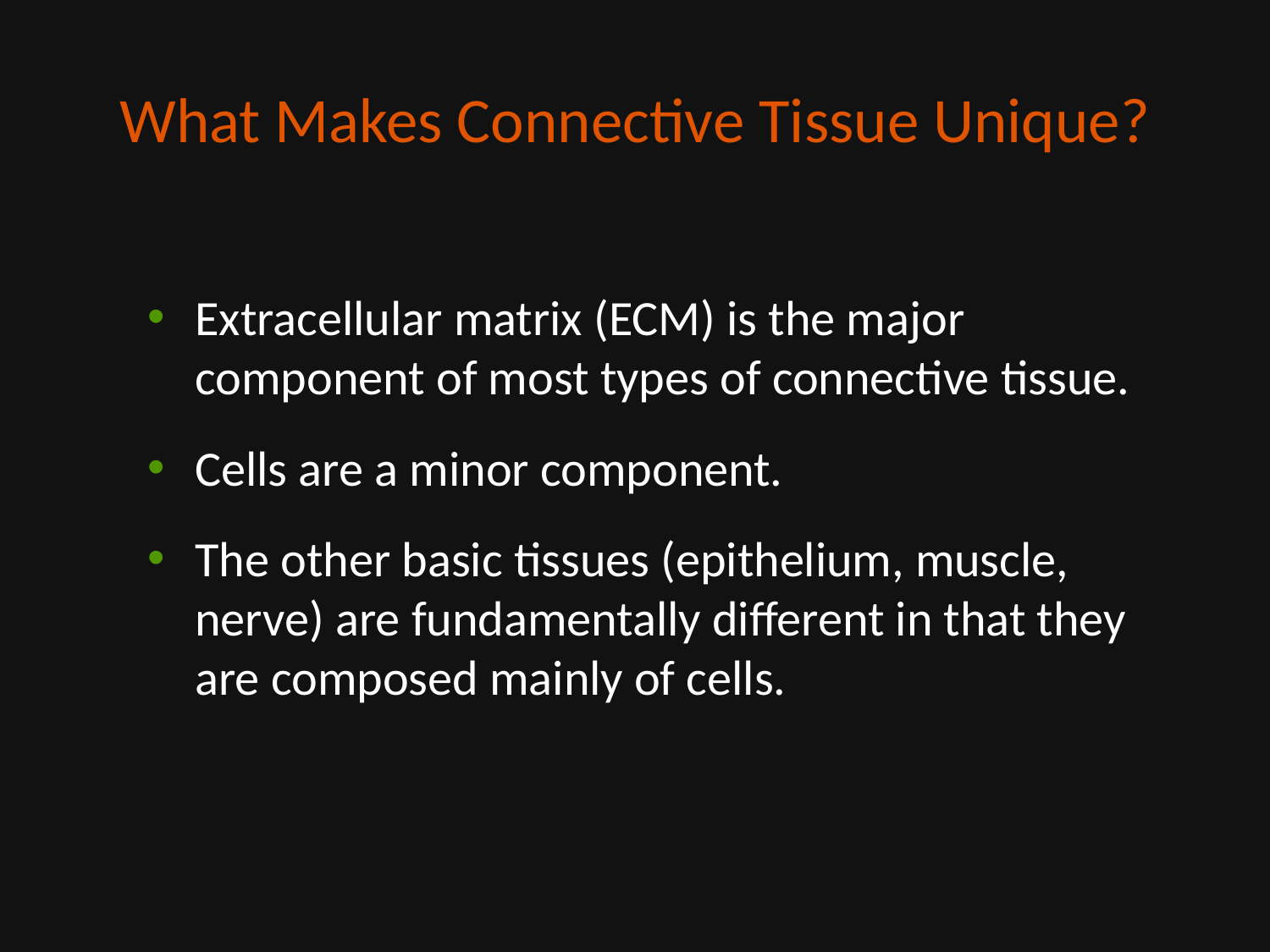

# What Makes Connective Tissue Unique?
Extracellular matrix (ECM) is the major component of most types of connective tissue.
Cells are a minor component.
The other basic tissues (epithelium, muscle, nerve) are fundamentally different in that they are composed mainly of cells.